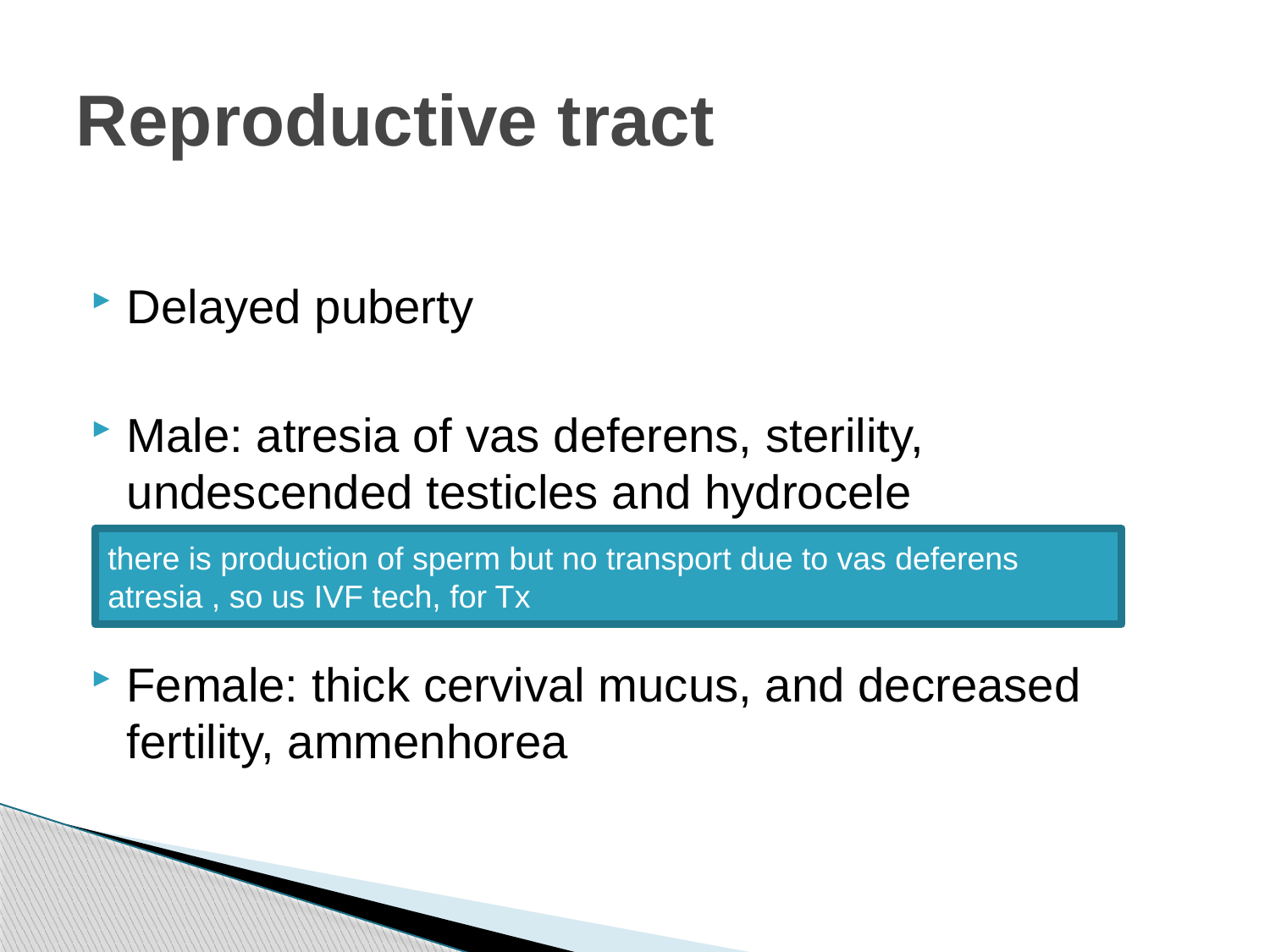

# Reproductive tract

Delayed puberty

Male: atresia of vas deferens, sterility, undescended testicles and hydrocele

Female: thick cervival mucus, and decreased fertility, ammenhorea
there is production of sperm but no transport due to vas deferens atresia , so us IVF tech, for Tx